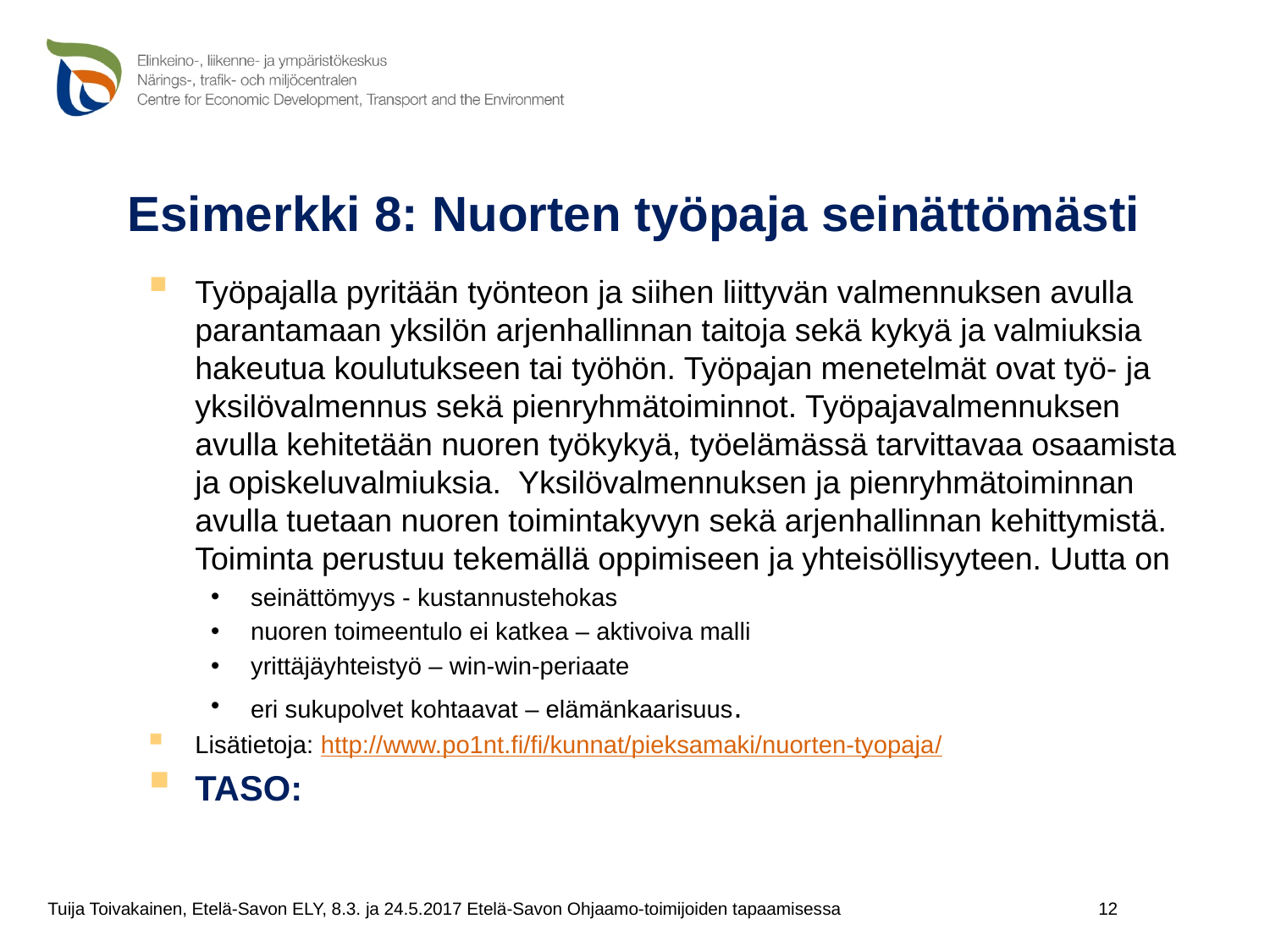

# Esimerkki 8: Nuorten työpaja seinättömästi
Työpajalla pyritään työnteon ja siihen liittyvän valmennuksen avulla parantamaan yksilön arjenhallinnan taitoja sekä kykyä ja valmiuksia hakeutua koulutukseen tai työhön. Työpajan menetelmät ovat työ‐ ja yksilövalmennus sekä pienryhmätoiminnot. Työpajavalmennuksen avulla kehitetään nuoren työkykyä, työelämässä tarvittavaa osaamista ja opiskeluvalmiuksia.  Yksilövalmennuksen ja pienryhmätoiminnan avulla tuetaan nuoren toimintakyvyn sekä arjenhallinnan kehittymistä. Toiminta perustuu tekemällä oppimiseen ja yhteisöllisyyteen. Uutta on
seinättömyys - kustannustehokas
nuoren toimeentulo ei katkea – aktivoiva malli
yrittäjäyhteistyö – win-win-periaate
eri sukupolvet kohtaavat – elämänkaarisuus.
Lisätietoja: http://www.po1nt.fi/fi/kunnat/pieksamaki/nuorten-tyopaja/
TASO:

12
Tuija Toivakainen, Etelä-Savon ELY, 8.3. ja 24.5.2017 Etelä-Savon Ohjaamo-toimijoiden tapaamisessa